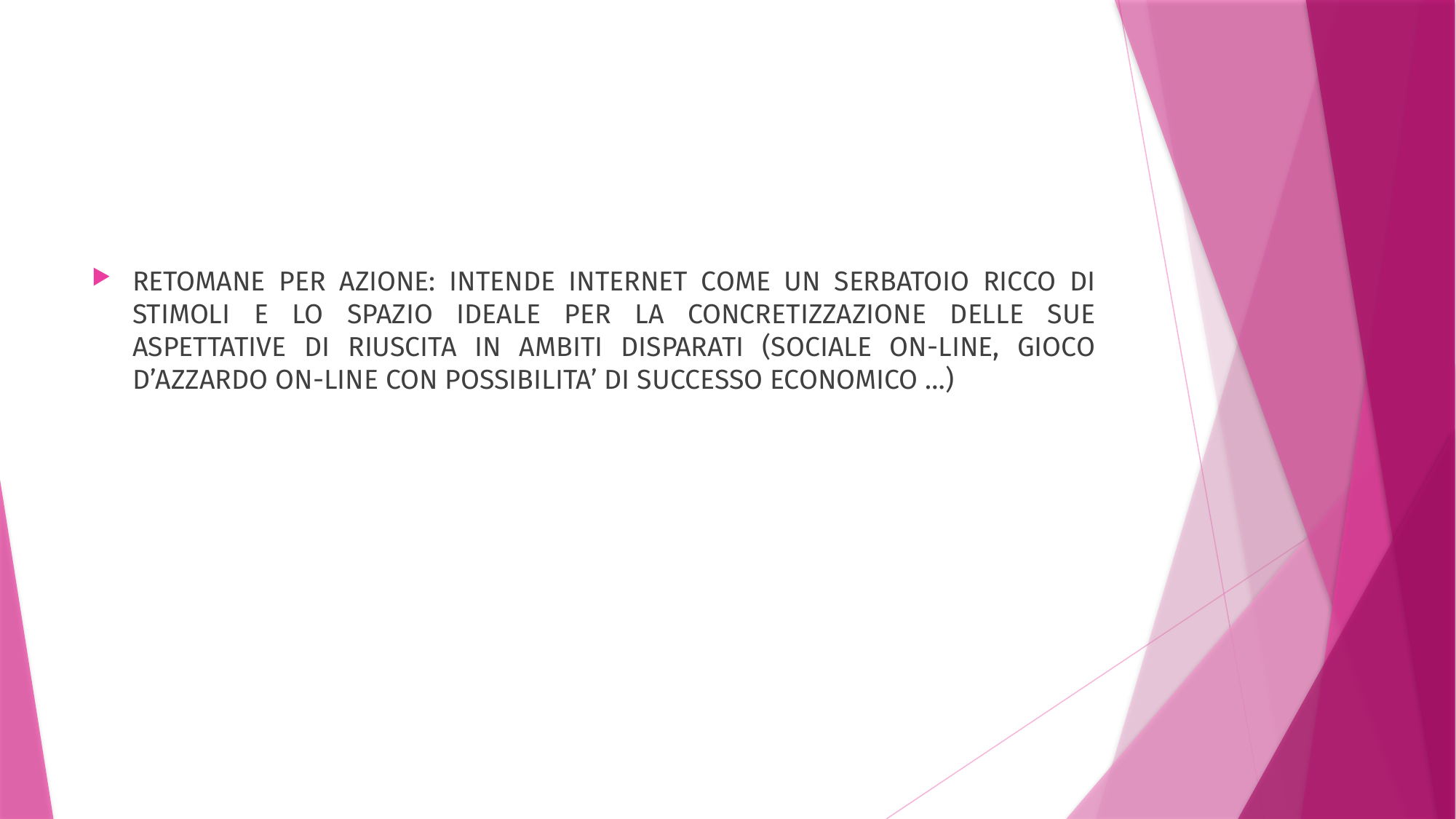

#
RETOMANE PER AZIONE: INTENDE INTERNET COME UN SERBATOIO RICCO DI STIMOLI E LO SPAZIO IDEALE PER LA CONCRETIZZAZIONE DELLE SUE ASPETTATIVE DI RIUSCITA IN AMBITI DISPARATI (SOCIALE ON-LINE, GIOCO D’AZZARDO ON-LINE CON POSSIBILITA’ DI SUCCESSO ECONOMICO …)